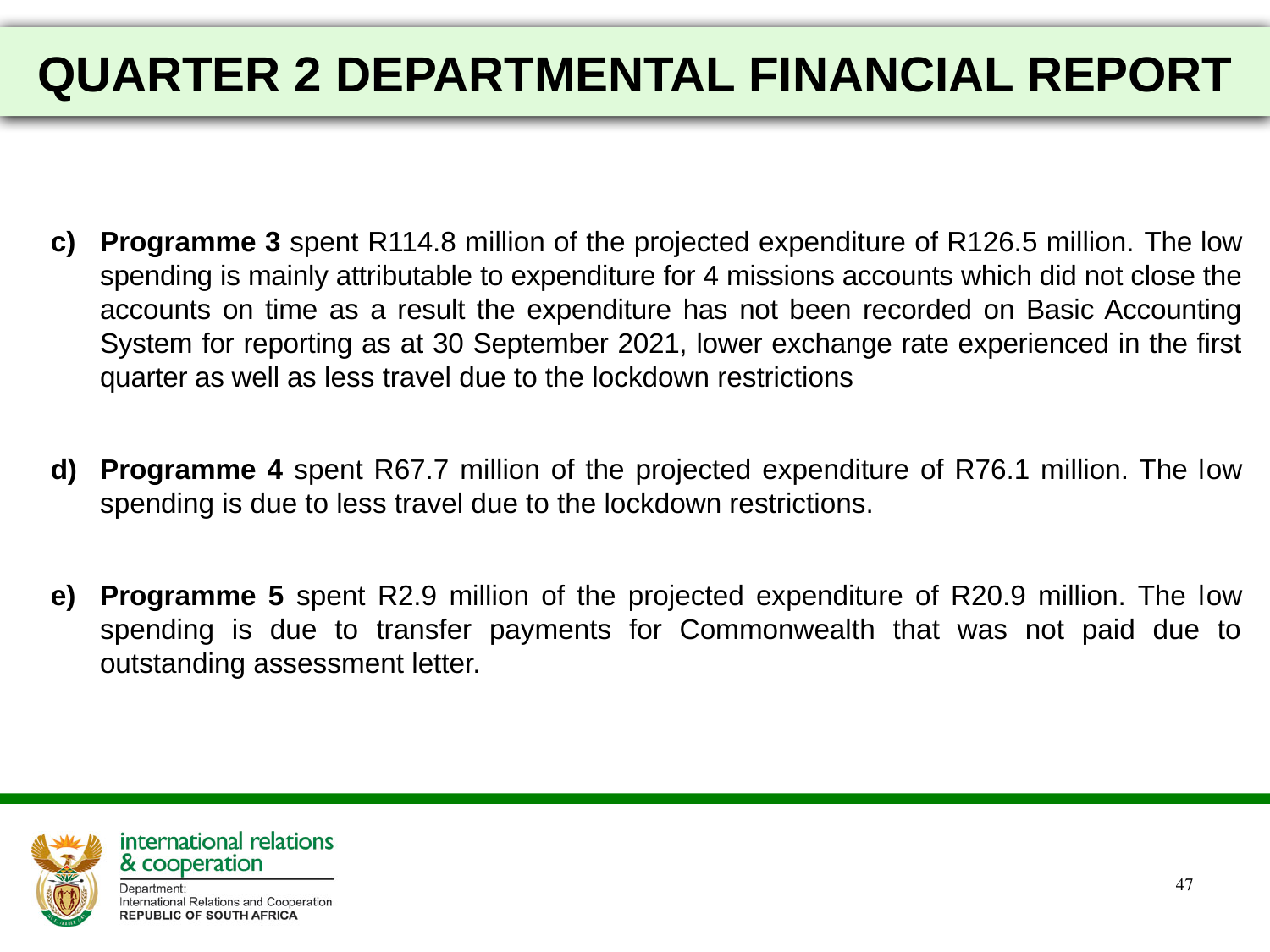

QUARTER 2 DEPARTMENTAL FINANCIAL REPORT
Programme 3 spent R114.8 million of the projected expenditure of R126.5 million. The low spending is mainly attributable to expenditure for 4 missions accounts which did not close the accounts on time as a result the expenditure has not been recorded on Basic Accounting System for reporting as at 30 September 2021, lower exchange rate experienced in the first quarter as well as less travel due to the lockdown restrictions

Programme 4 spent R67.7 million of the projected expenditure of R76.1 million. The low spending is due to less travel due to the lockdown restrictions.

Programme 5 spent R2.9 million of the projected expenditure of R20.9 million. The low spending is due to transfer payments for Commonwealth that was not paid due to outstanding assessment letter.

47